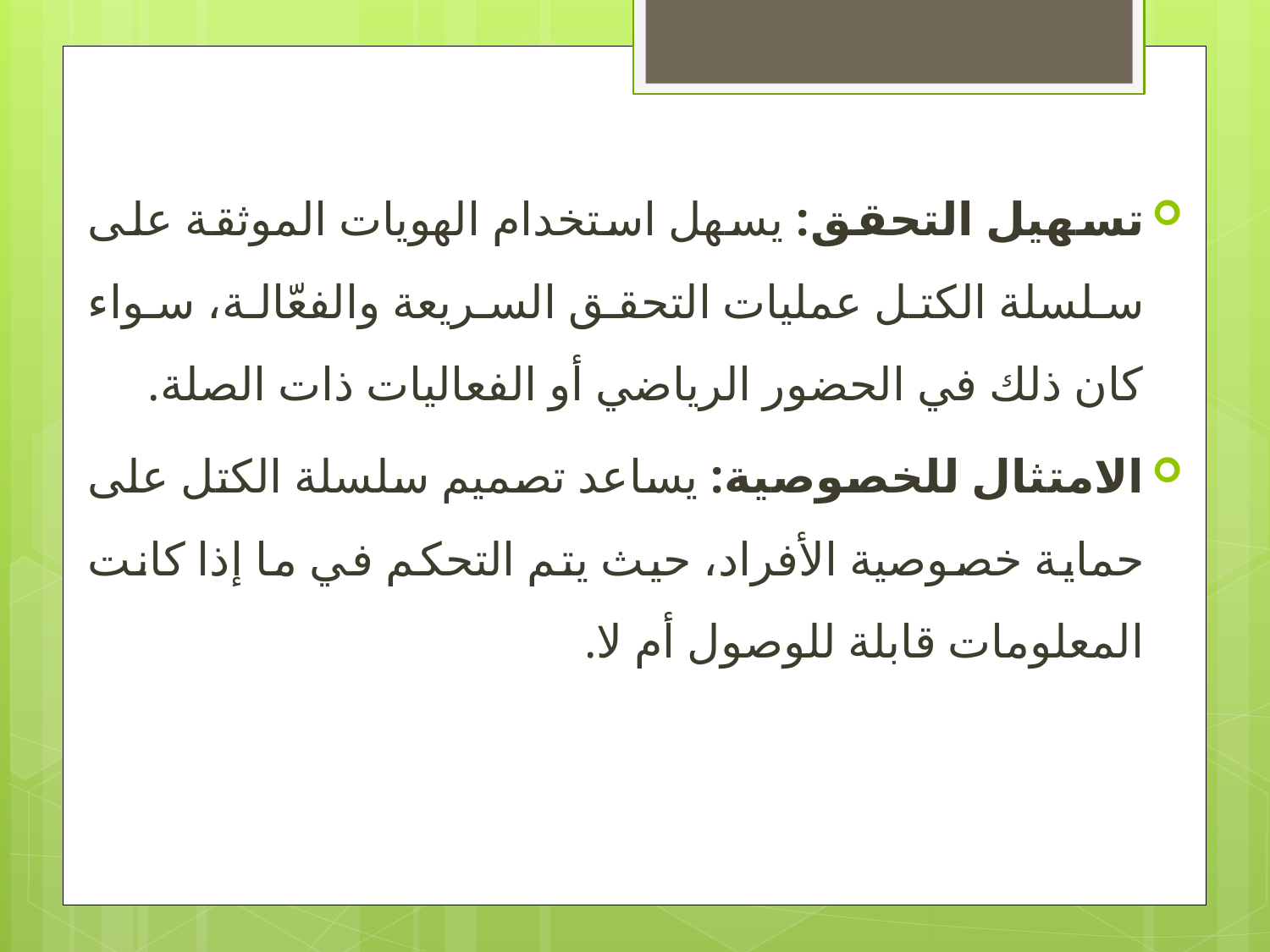

تسهيل التحقق: يسهل استخدام الهويات الموثقة على سلسلة الكتل عمليات التحقق السريعة والفعّالة، سواء كان ذلك في الحضور الرياضي أو الفعاليات ذات الصلة.
الامتثال للخصوصية: يساعد تصميم سلسلة الكتل على حماية خصوصية الأفراد، حيث يتم التحكم في ما إذا كانت المعلومات قابلة للوصول أم لا.